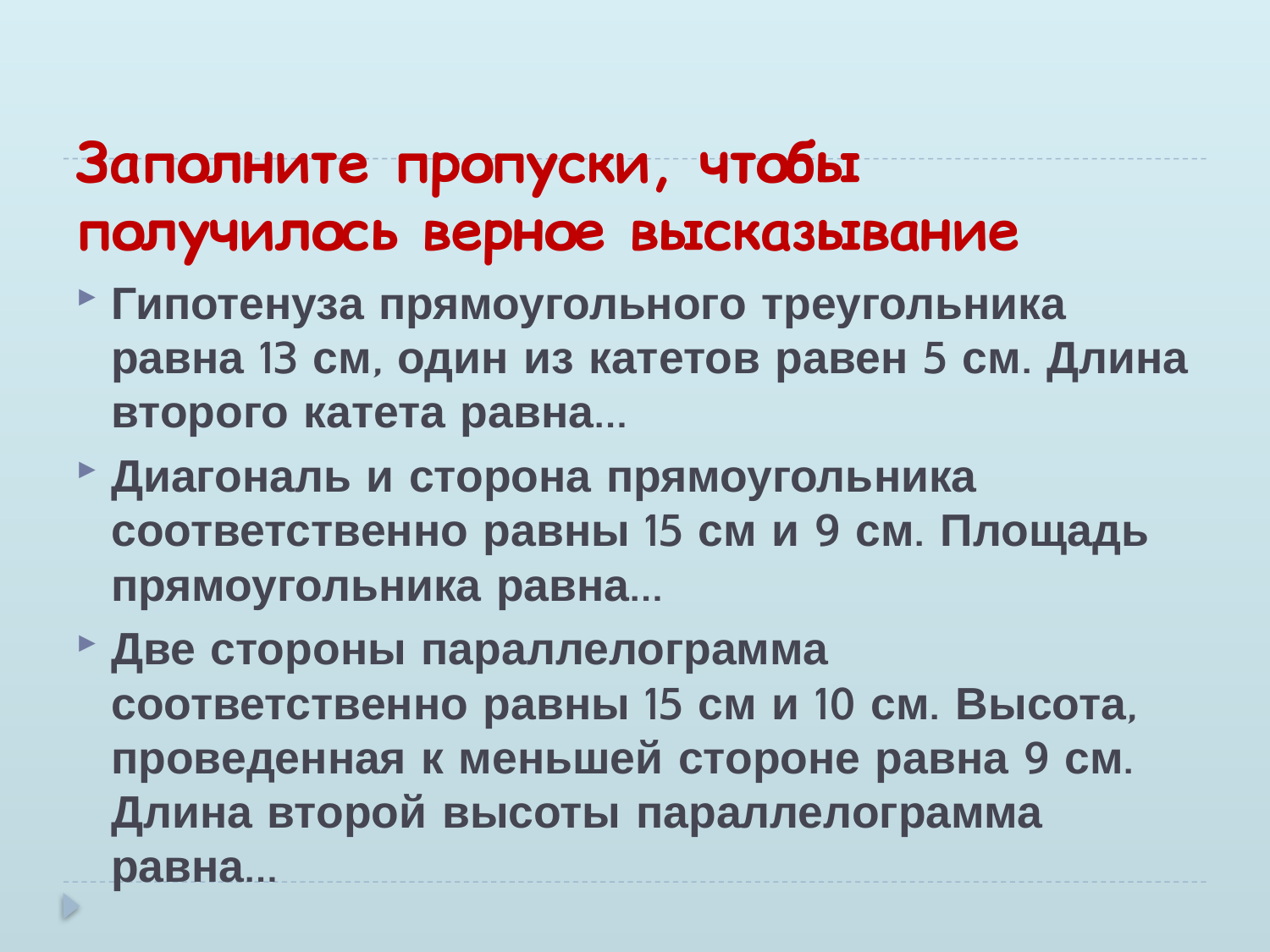

# Заполните пропуски, чтобы получилось верное высказывание
Гипотенуза прямоугольного треугольника равна 13 см, один из катетов равен 5 см. Длина второго катета равна…
Диагональ и сторона прямоугольника соответственно равны 15 см и 9 см. Площадь прямоугольника равна…
Две стороны параллелограмма соответственно равны 15 см и 10 см. Высота, проведенная к меньшей стороне равна 9 см. Длина второй высоты параллелограмма равна…